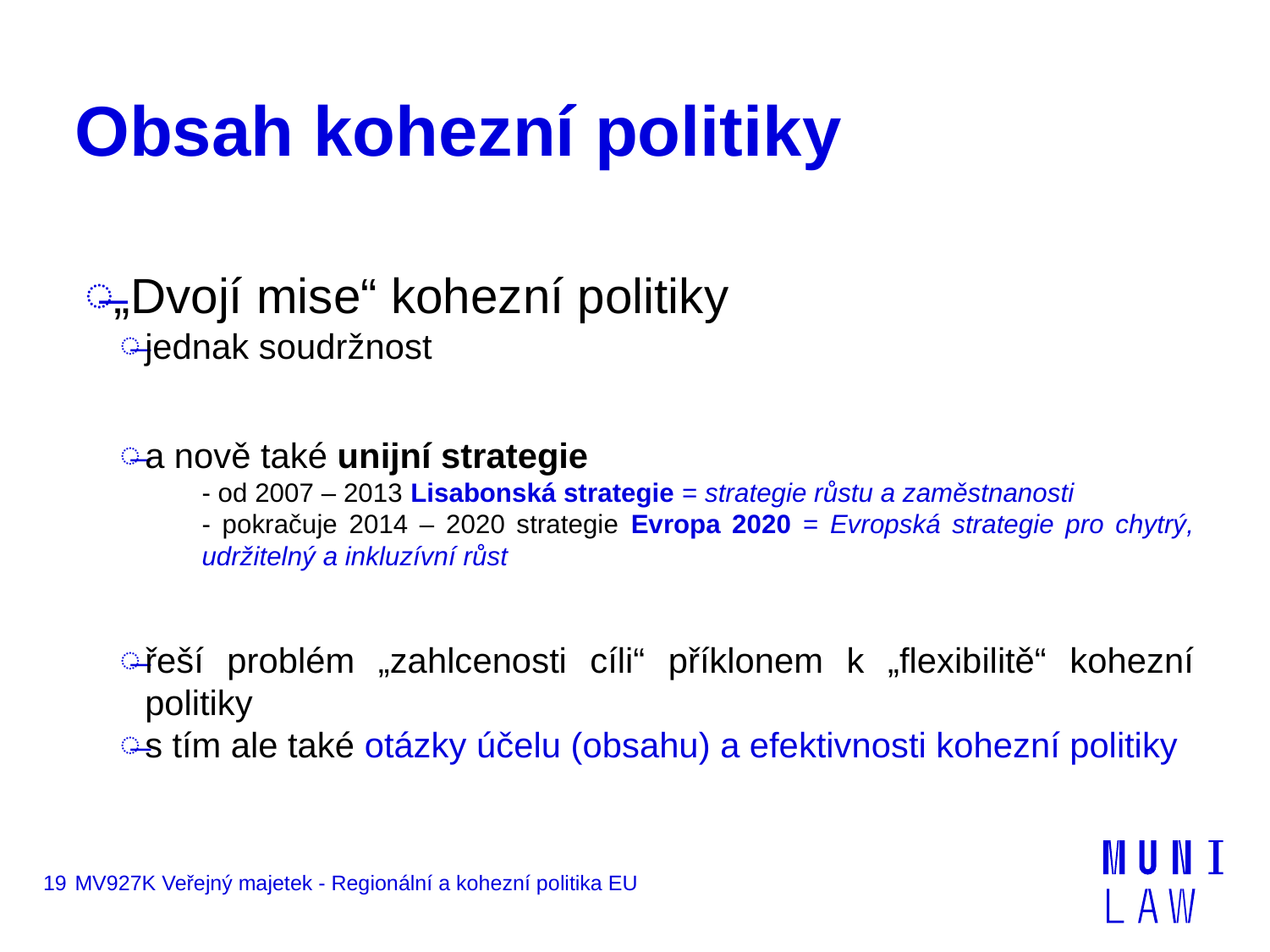

# Obsah kohezní politiky
„Dvojí mise“ kohezní politiky
jednak soudržnost

a nově také unijní strategie
- od 2007 – 2013 Lisabonská strategie = strategie růstu a zaměstnanosti
- pokračuje 2014 – 2020 strategie Evropa 2020 = Evropská strategie pro chytrý, udržitelný a inkluzívní růst

řeší problém „zahlcenosti cíli“ příklonem k „flexibilitě“ kohezní politiky
s tím ale také otázky účelu (obsahu) a efektivnosti kohezní politiky

19
MV927K Veřejný majetek - Regionální a kohezní politika EU